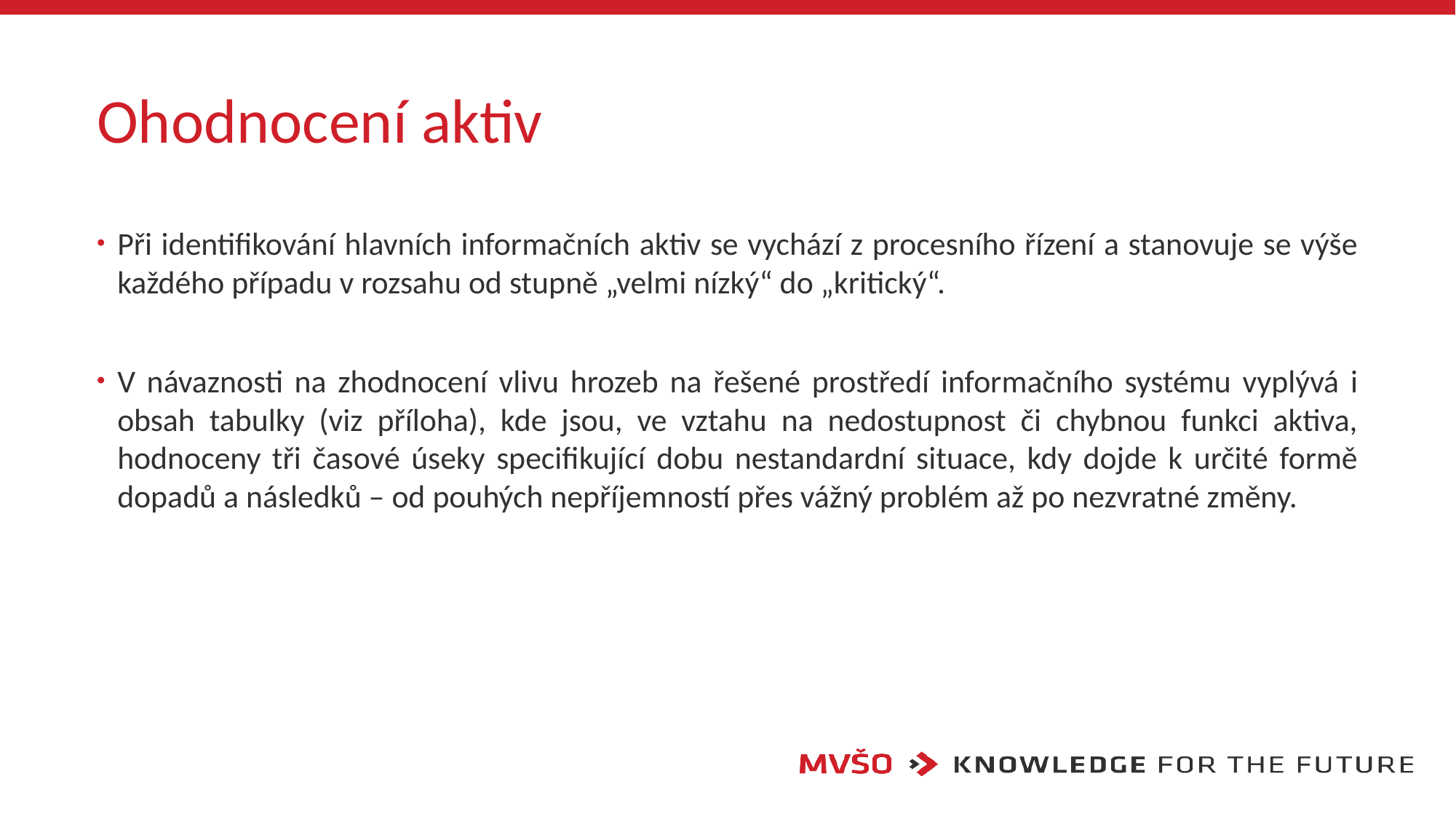

# Ohodnocení aktiv
Při identifikování hlavních informačních aktiv se vychází z procesního řízení a stanovuje se výše každého případu v rozsahu od stupně „velmi nízký“ do „kritický“.

V návaznosti na zhodnocení vlivu hrozeb na řešené prostředí informačního systému vyplývá i obsah tabulky (viz příloha), kde jsou, ve vztahu na nedostupnost či chybnou funkci aktiva, hodnoceny tři časové úseky specifikující dobu nestandardní situace, kdy dojde k určité formě dopadů a následků – od pouhých nepříjemností přes vážný problém až po nezvratné změny.